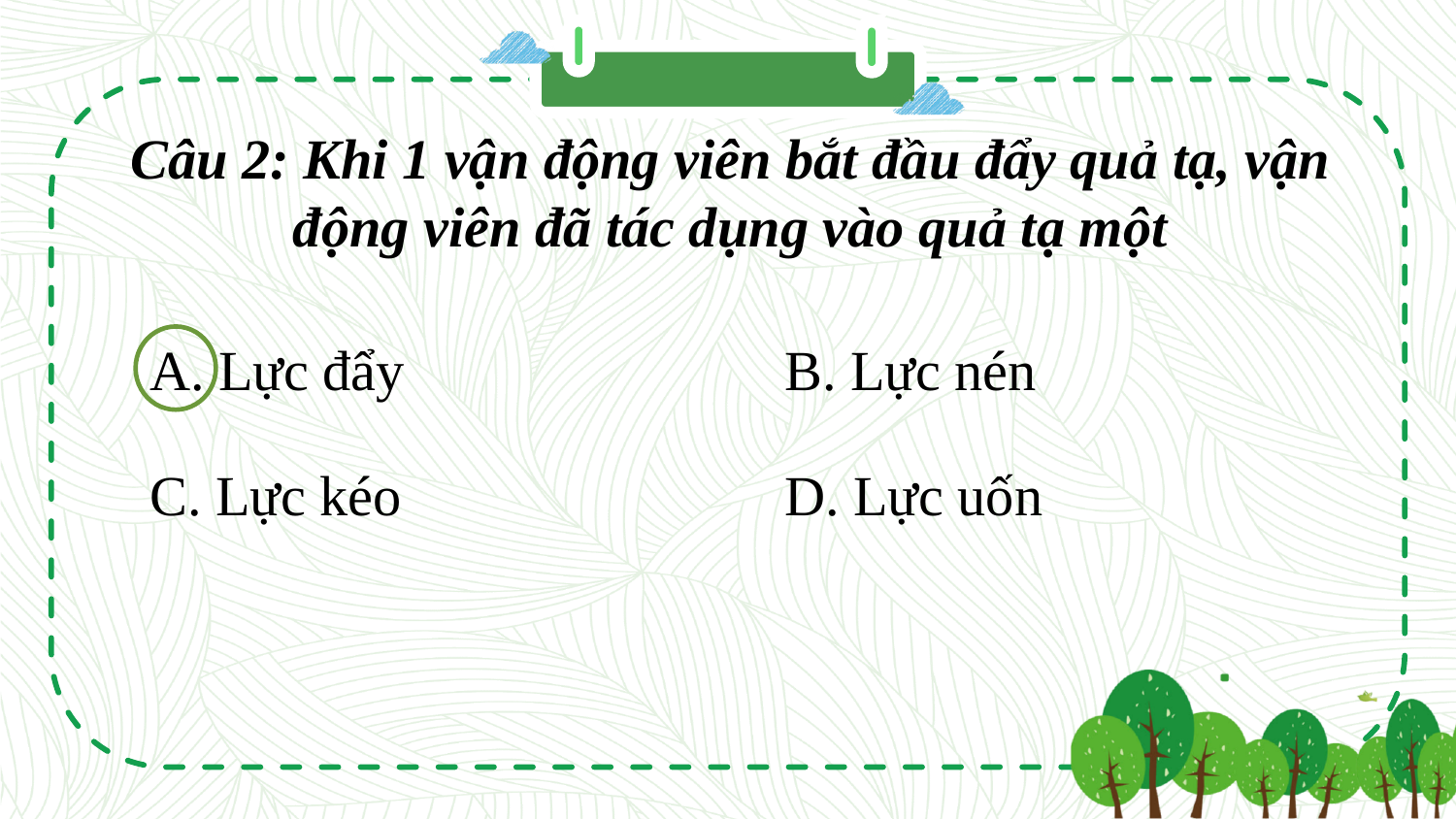

Câu 2: Khi 1 vận động viên bắt đầu đẩy quả tạ, vận động viên đã tác dụng vào quả tạ một
A. Lực đẩy

B. Lực nén
C. Lực kéo
D. Lực uốn